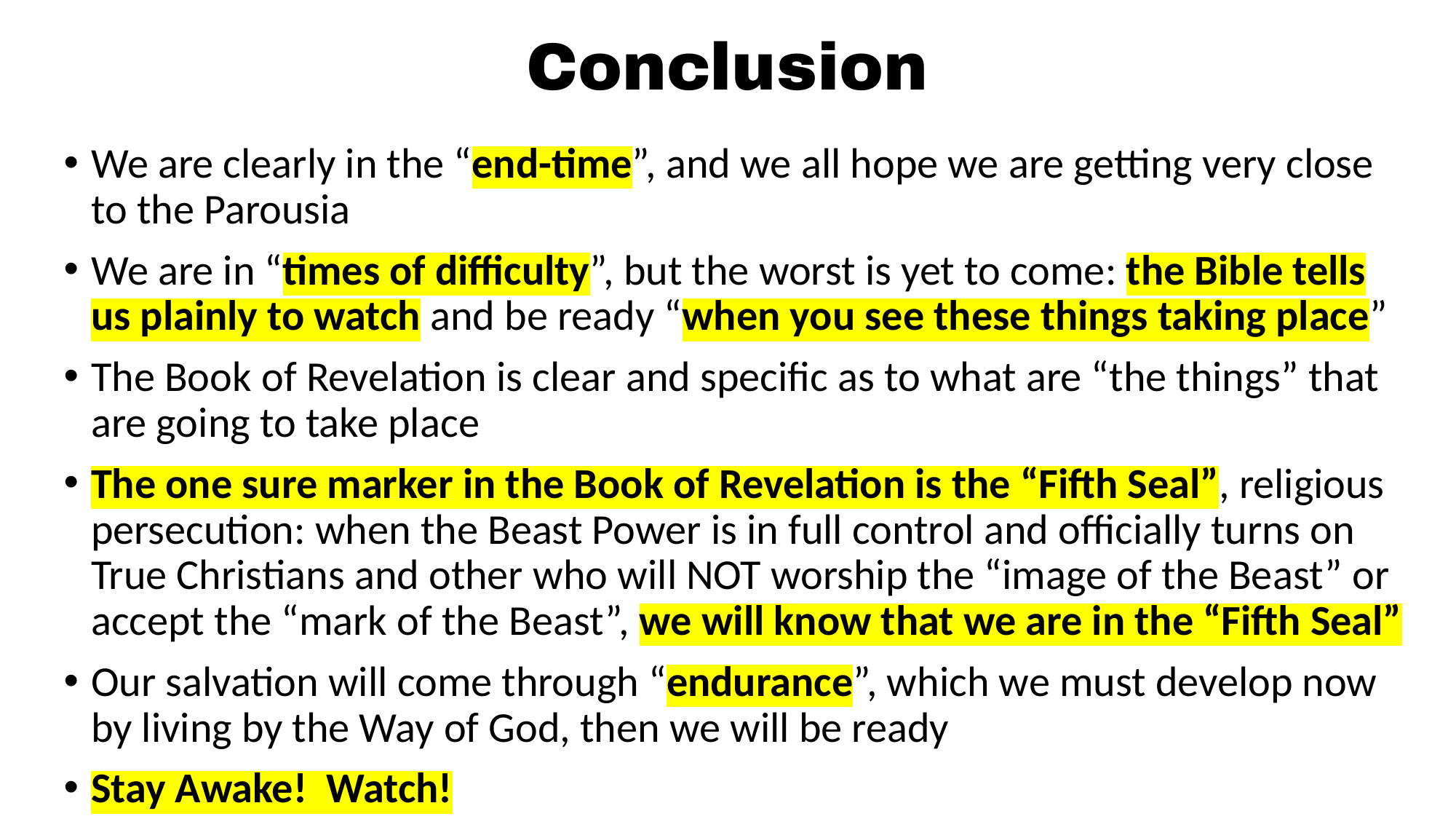

# Conclusion
We are clearly in the “end-time”, and we all hope we are getting very close
to the Parousia
We are in “times of difficulty”, but the worst is yet to come: the Bible tells us plainly to watch and be ready “when you see these things taking place”
The Book of Revelation is clear and specific as to what are “the things” that are going to take place
The one sure marker in the Book of Revelation is the “Fifth Seal”, religious persecution: when the Beast Power is in full control and officially turns on True Christians and other who will NOT worship the “image of the Beast” or accept the “mark of the Beast”, we will know that we are in the “Fifth Seal”
Our salvation will come through “endurance”, which we must develop now by living by the Way of God, then we will be ready
Stay Awake!  Watch!